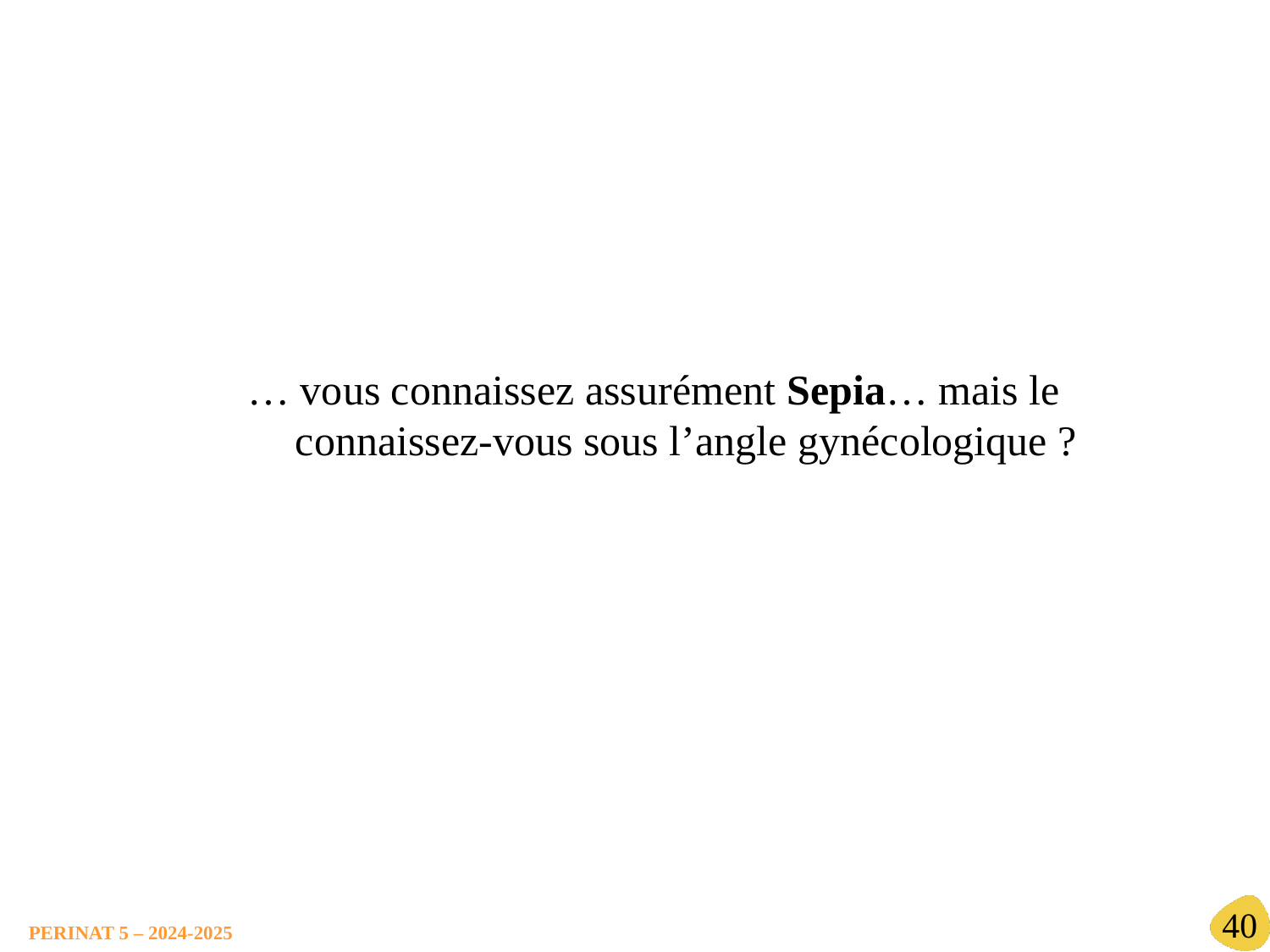

… vous connaissez assurément Sepia… mais le connaissez-vous sous l’angle gynécologique ?